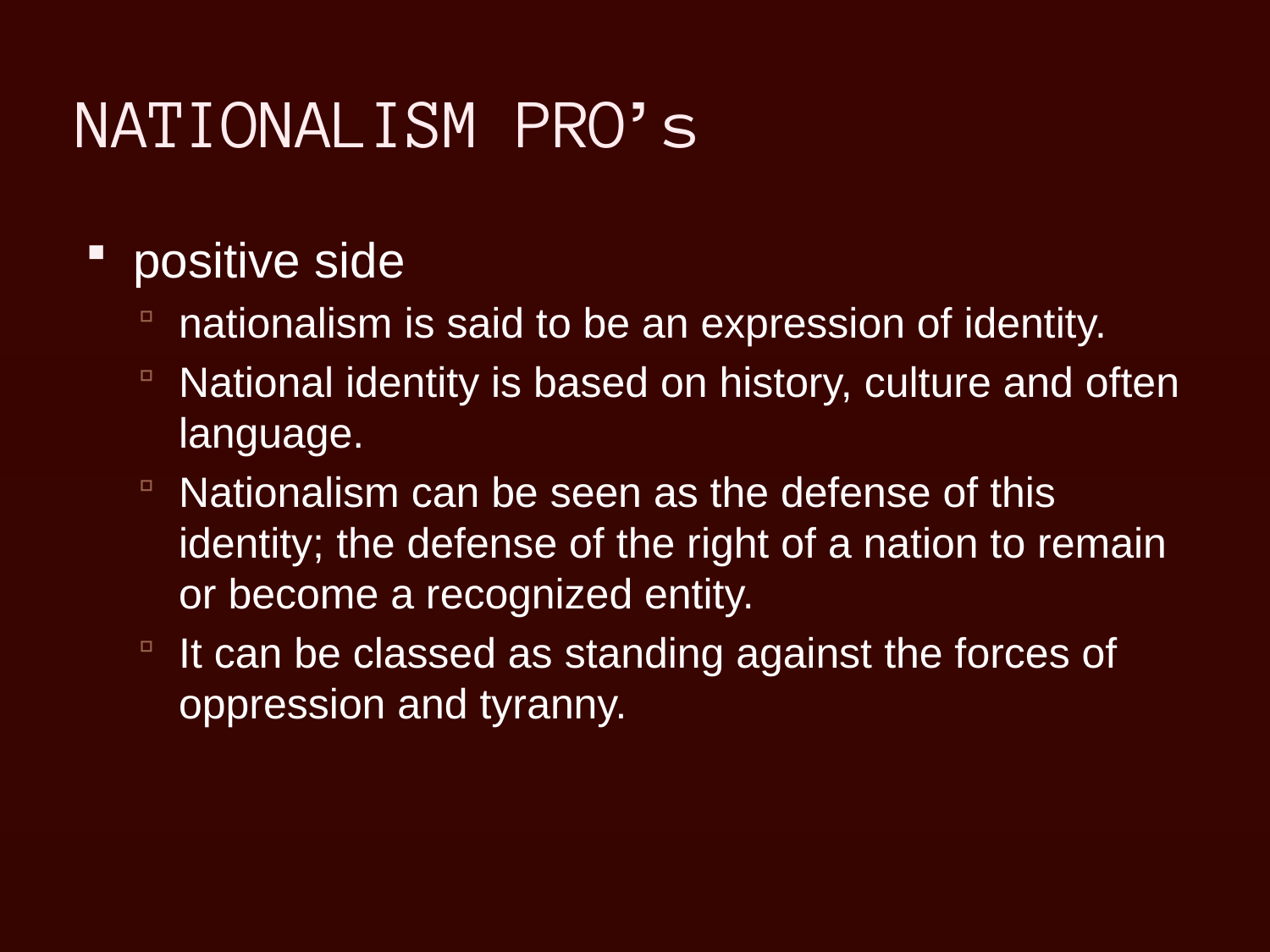

# NATIONALISM PRO’s
positive side
nationalism is said to be an expression of identity.
National identity is based on history, culture and often language.
Nationalism can be seen as the defense of this identity; the defense of the right of a nation to remain or become a recognized entity.
It can be classed as standing against the forces of oppression and tyranny.